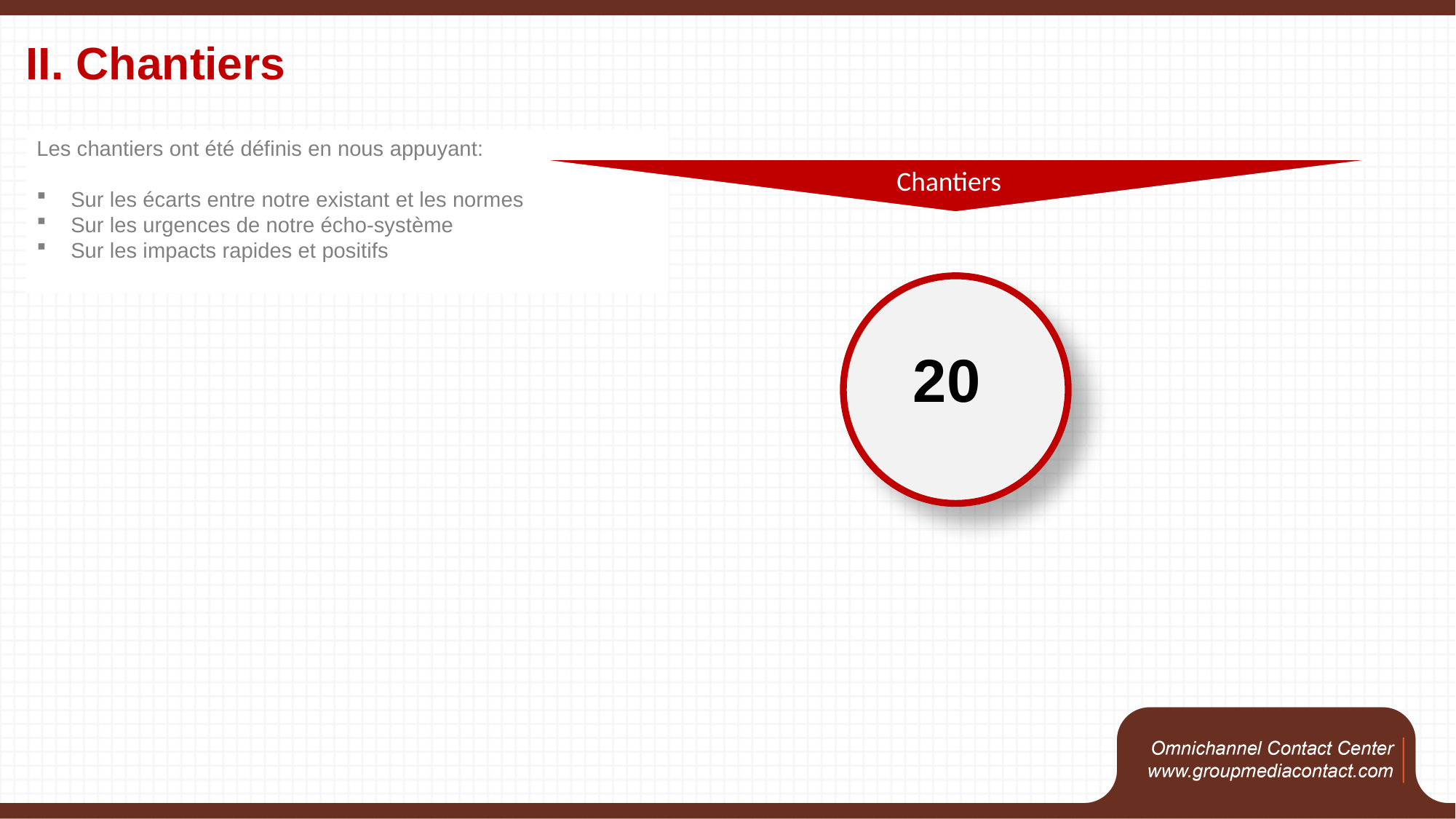

II. Chantiers
Les chantiers ont été définis en nous appuyant:

Sur les écarts entre notre existant et les normes
Sur les urgences de notre écho-système
Sur les impacts rapides et positifs

Chantiers

20